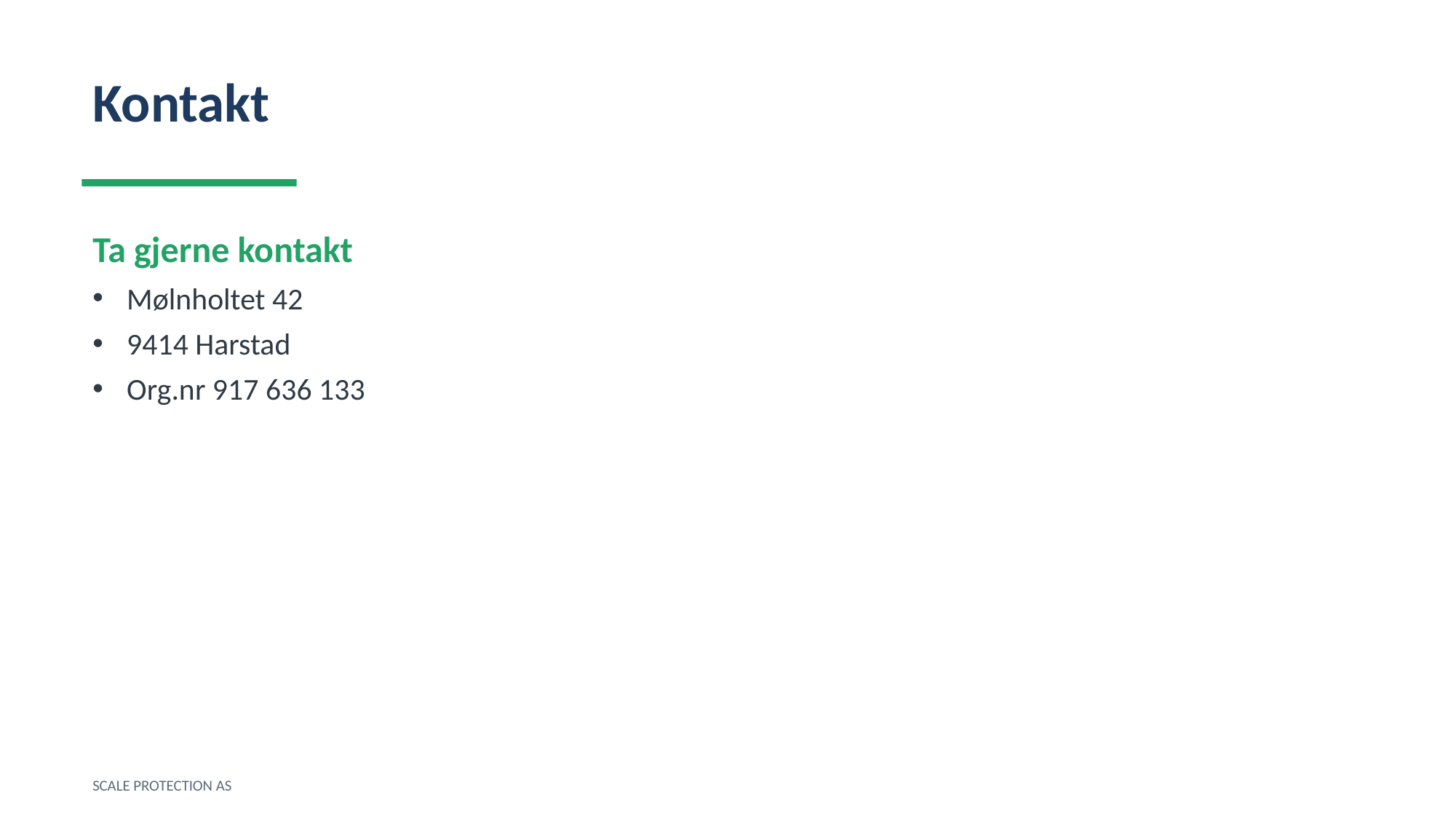

Kontakt

Ta gjerne kontakt
Mølnholtet 42
9414 Harstad
Org.nr 917 636 133
SCALE PROTECTION AS